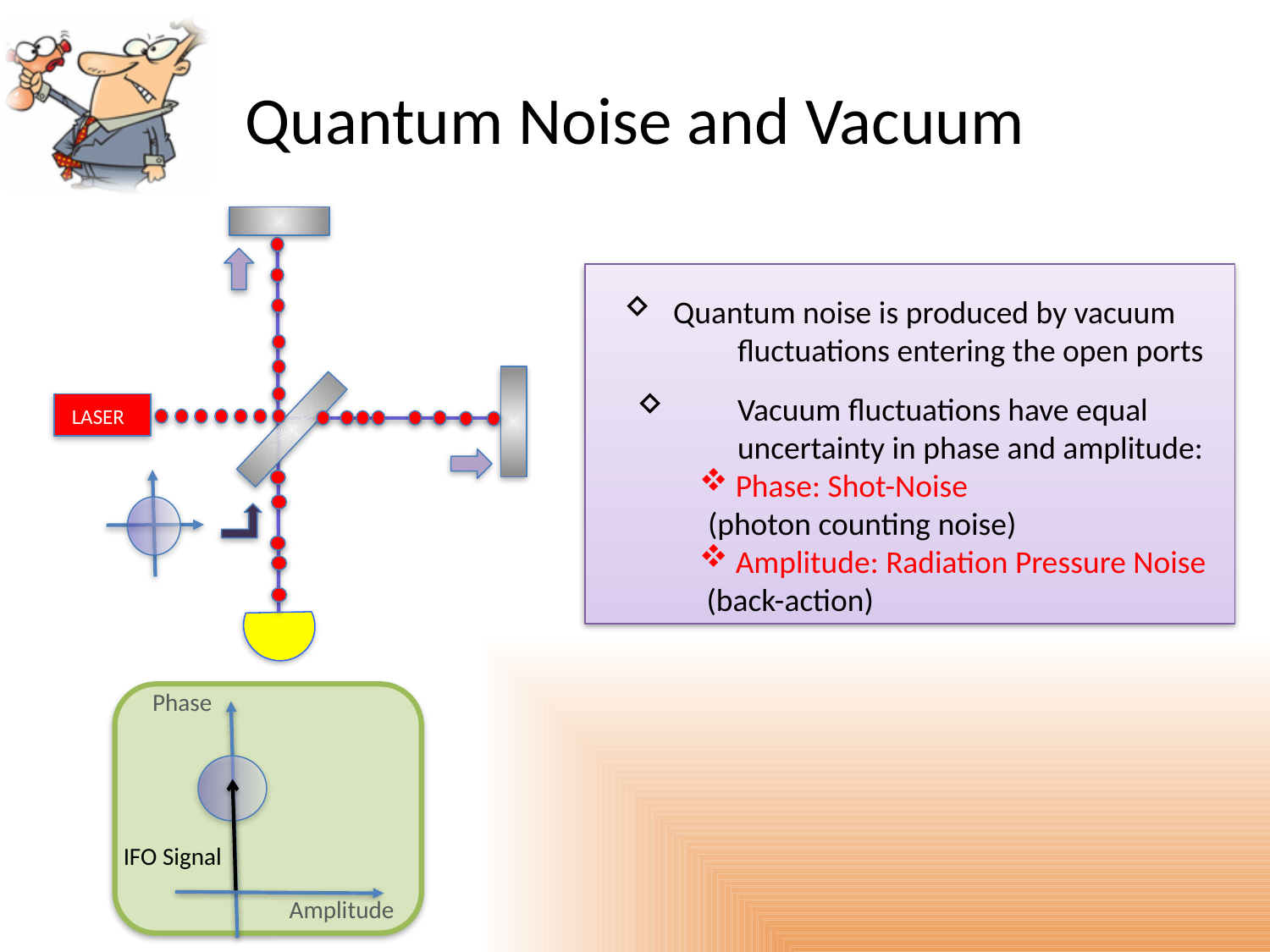

# Quantum Noise and Vacuum

LASER

   Quantum noise is produced by vacuum         	fluctuations entering the open ports

 	Vacuum fluctuations have equal 	uncertainty in phase and amplitude:
 Phase: Shot-Noise
          (photon counting noise)
 Amplitude: Radiation Pressure Noise
 (back-action)

Phase

IFO Signal
Amplitude